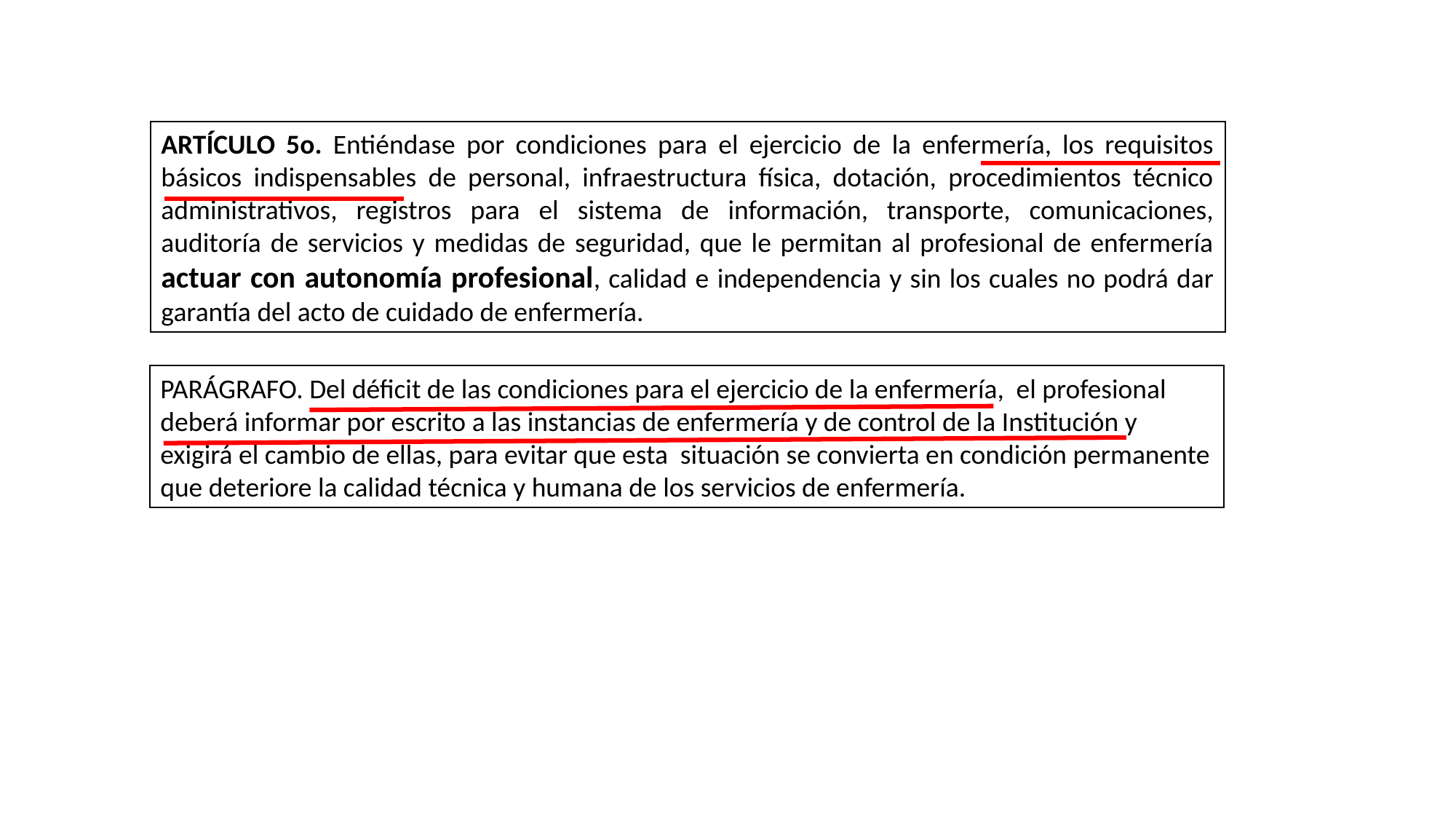

ARTÍCULO 5o. Entiéndase por condiciones para el ejercicio de la enfermería, los requisitos básicos indispensables de personal, infraestructura física, dotación, procedimientos técnico­administrativos, registros para el sistema de información, transporte, comunicaciones, auditoría de servicios y medidas de seguridad, que le permitan al profesional de enfermería actuar con autonomía profesional, calidad e independencia y sin los cuales no podrá dar garantía del acto de cuidado de enfermería.
PARÁGRAFO. Del déficit de las condiciones para el ejercicio de la enfermería,  el profesional deberá informar por escrito a las instancias de enfermería y de control de la Institución y exigirá el cambio de ellas, para evitar que esta  situación se convierta en condición permanente que deteriore la calidad técnica y humana de los servicios de enfermería.